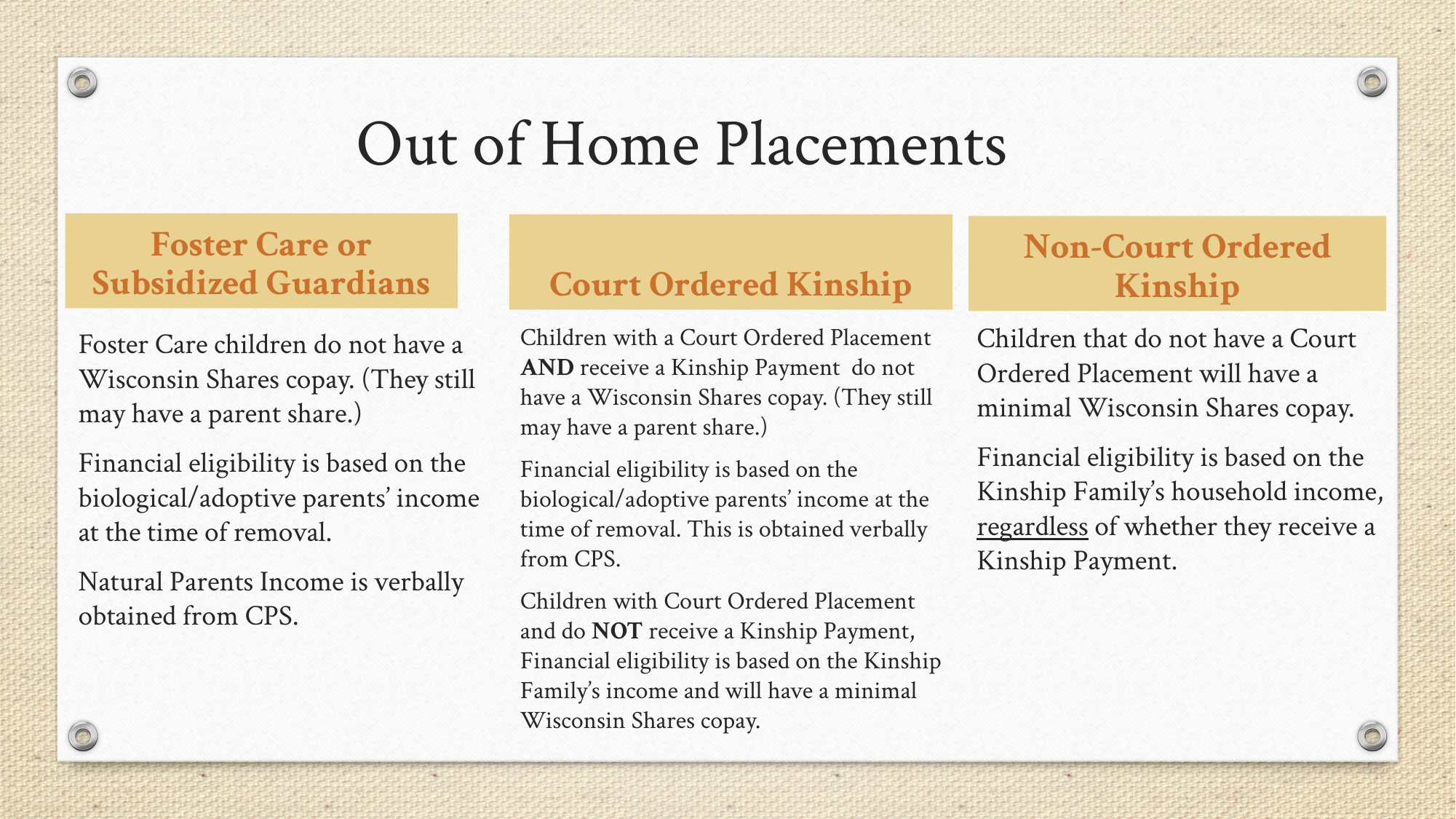

# Out of Home Placements
Foster Care or Subsidized Guardians
Court Ordered Kinship
Non-Court Ordered Kinship
Children that do not have a Court Ordered Placement will have a minimal Wisconsin Shares copay.
Financial eligibility is based on the Kinship Family’s household income, regardless of whether they receive a Kinship Payment.
Children with a Court Ordered Placement AND receive a Kinship Payment  do not have a Wisconsin Shares copay. (They still may have a parent share.)
Financial eligibility is based on the biological/adoptive parents’ income at the time of removal. This is obtained verbally from CPS.
Children with Court Ordered Placement and do NOT receive a Kinship Payment, Financial eligibility is based on the Kinship Family’s income and will have a minimal Wisconsin Shares copay.

Foster Care children do not have a Wisconsin Shares copay. (They still may have a parent share.)
Financial eligibility is based on the biological/adoptive parents’ income at the time of removal.
Natural Parents Income is verbally obtained from CPS.